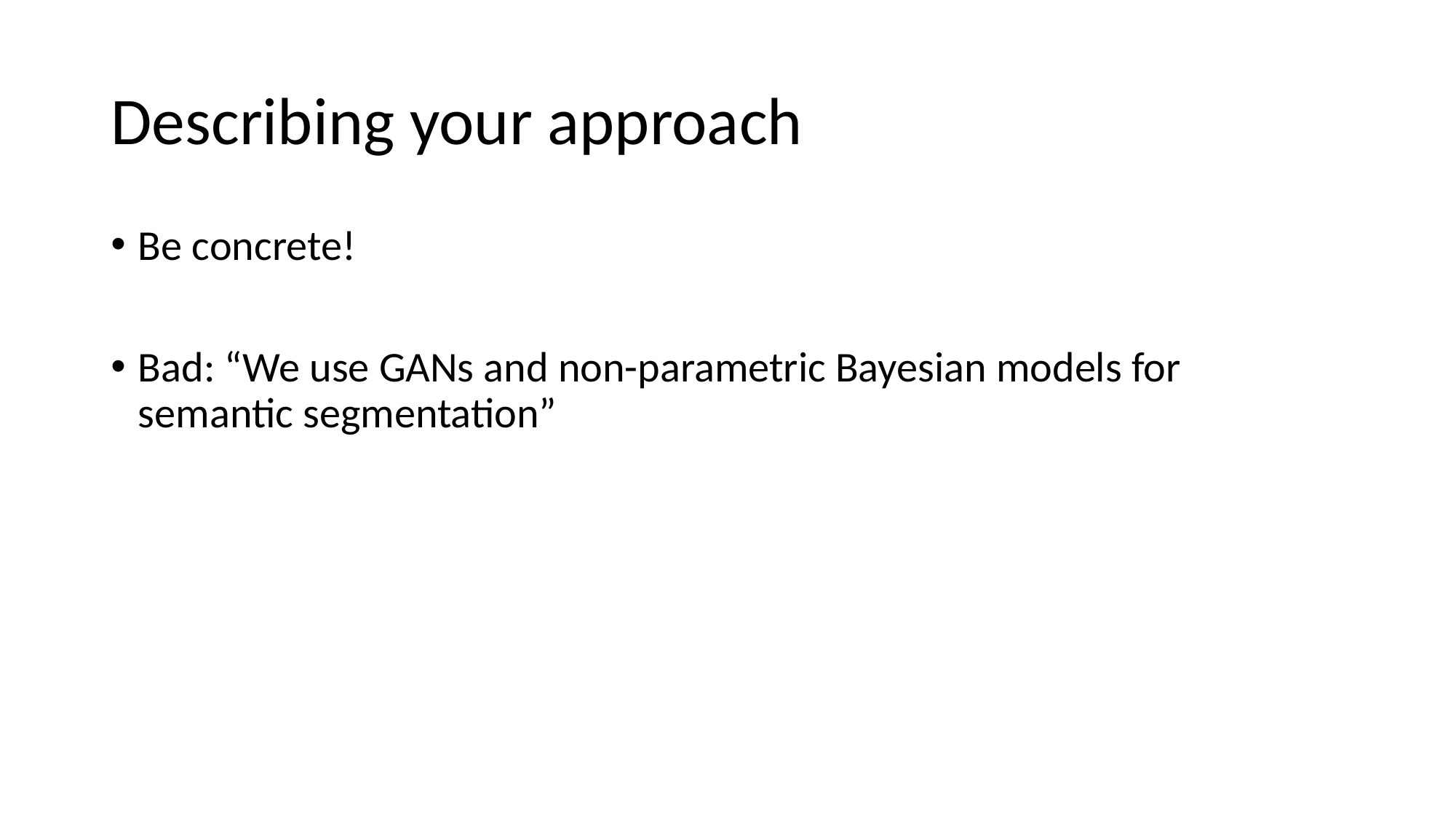

# Describing your approach
Be concrete!

Bad: “We use GANs and non-parametric Bayesian models for semantic segmentation”